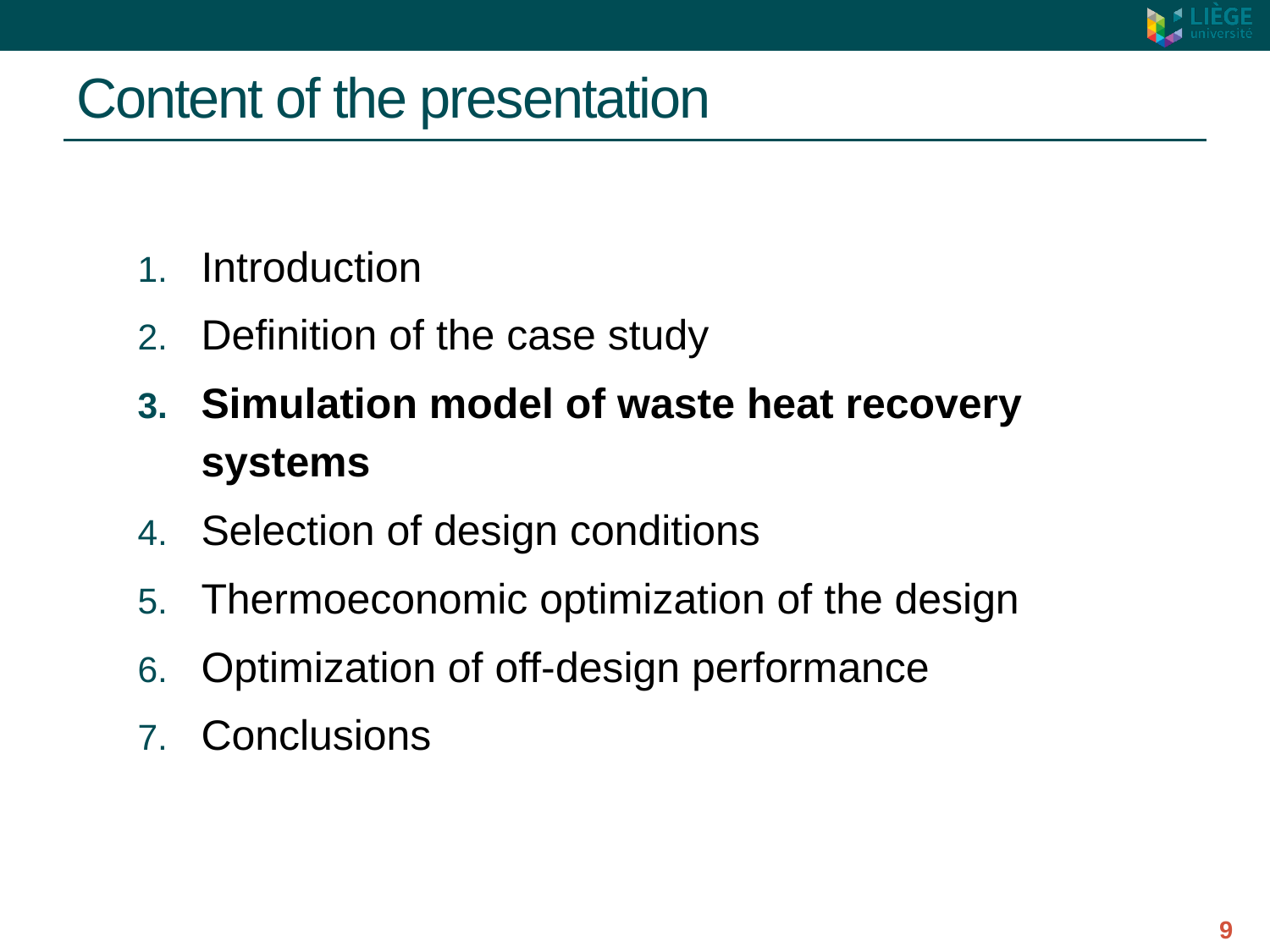

# Content of the presentation
Introduction
Definition of the case study
Simulation model of waste heat recovery systems
Selection of design conditions
Thermoeconomic optimization of the design
Optimization of off-design performance
Conclusions

9